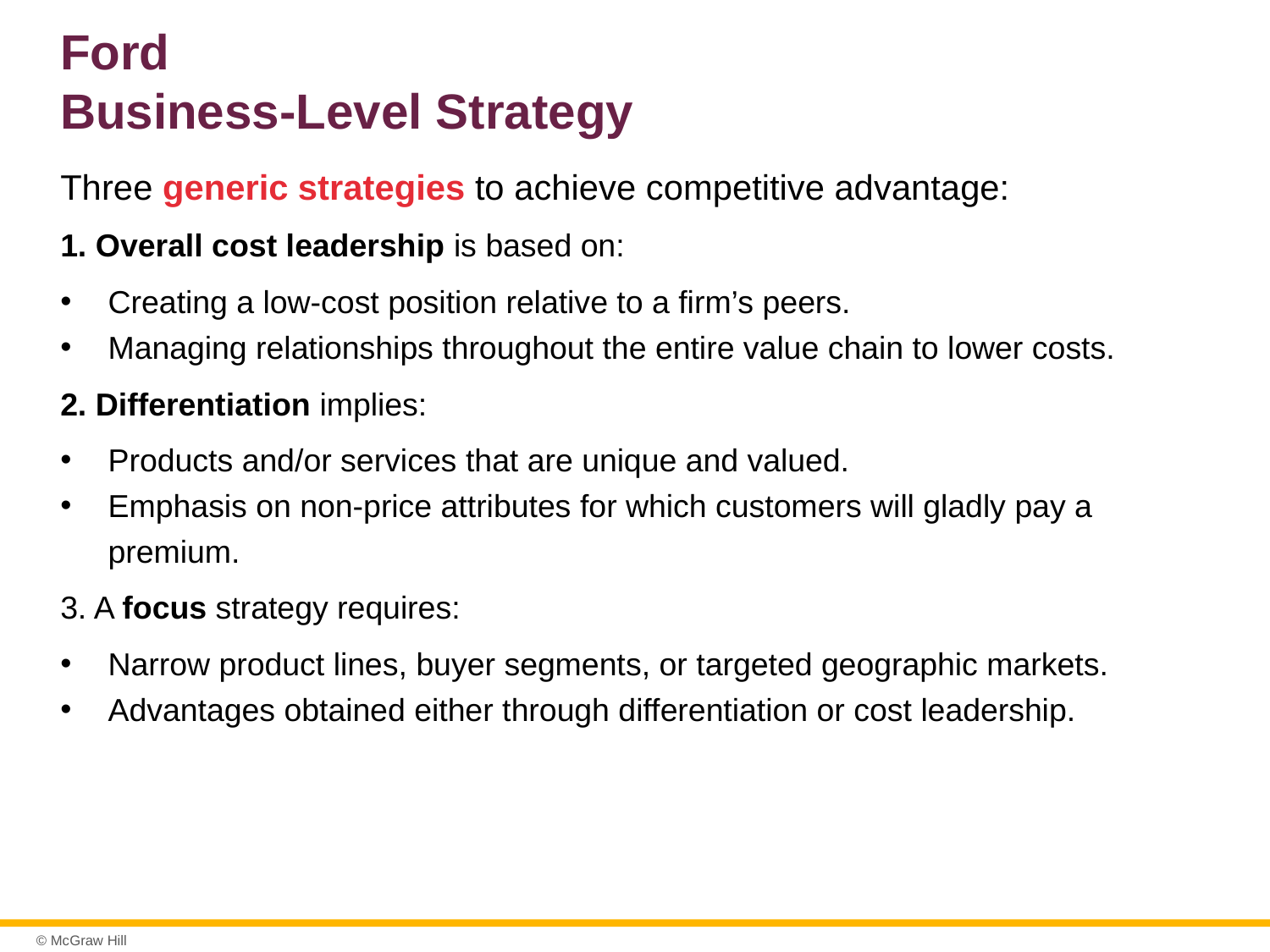

# Ford Business-Level Strategy
Three generic strategies to achieve competitive advantage:
1. Overall cost leadership is based on:
Creating a low-cost position relative to a firm’s peers.
Managing relationships throughout the entire value chain to lower costs.
2. Differentiation implies:
Products and/or services that are unique and valued.
Emphasis on non-price attributes for which customers will gladly pay a premium.
3. A focus strategy requires:
Narrow product lines, buyer segments, or targeted geographic markets.
Advantages obtained either through differentiation or cost leadership.